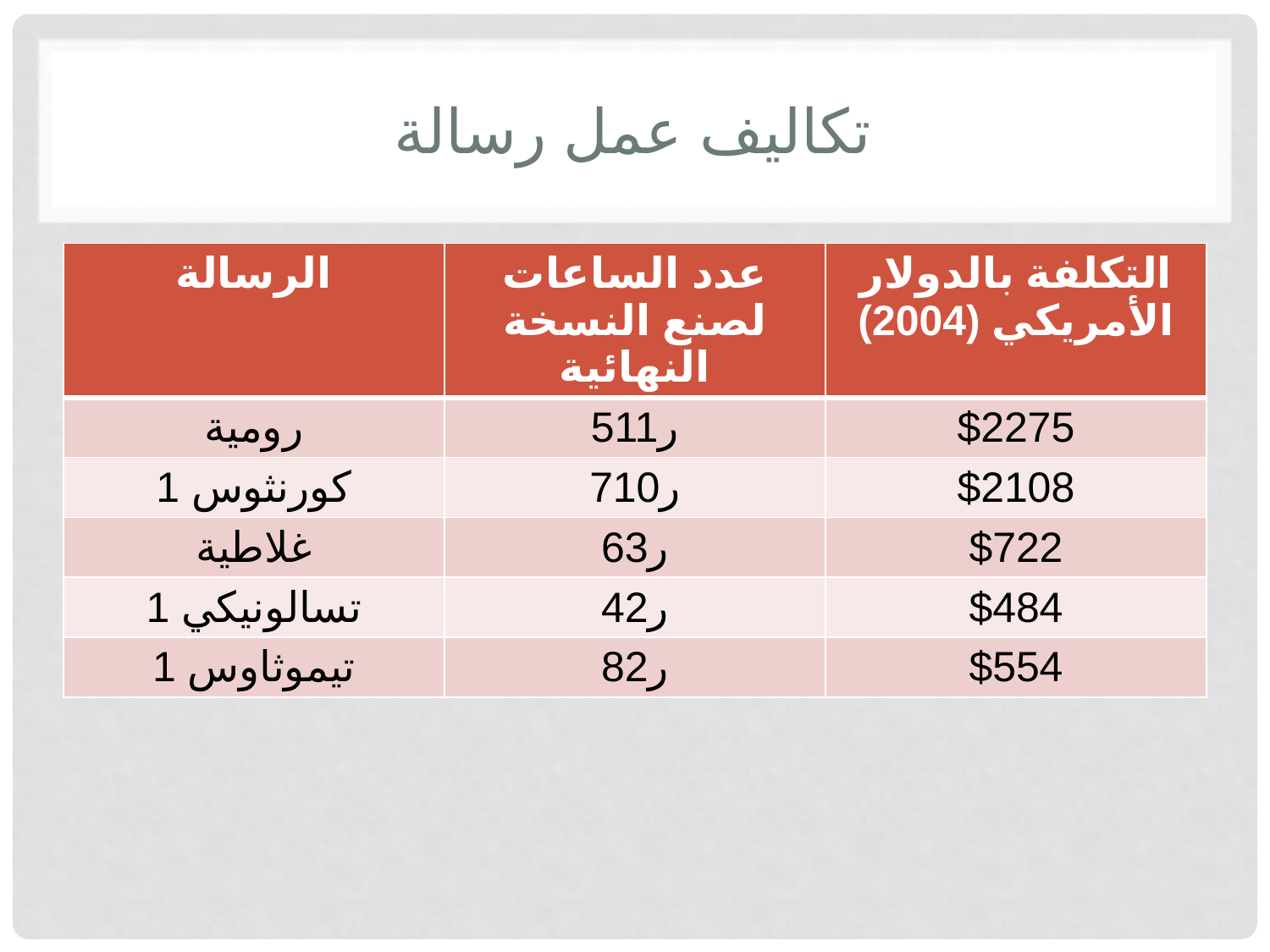

# تكاليف عمل رسالة
| الرسالة | عدد الساعات لصنع النسخة النهائية | التكلفة بالدولار الأمريكي (2004) |
| --- | --- | --- |
| رومية | 5ر11 | $2275 |
| 1 كورنثوس | 7ر10 | $2108 |
| غلاطية | 6ر3 | $722 |
| 1 تسالونيكي | 4ر2 | $484 |
| 1 تيموثاوس | 8ر2 | $554 |